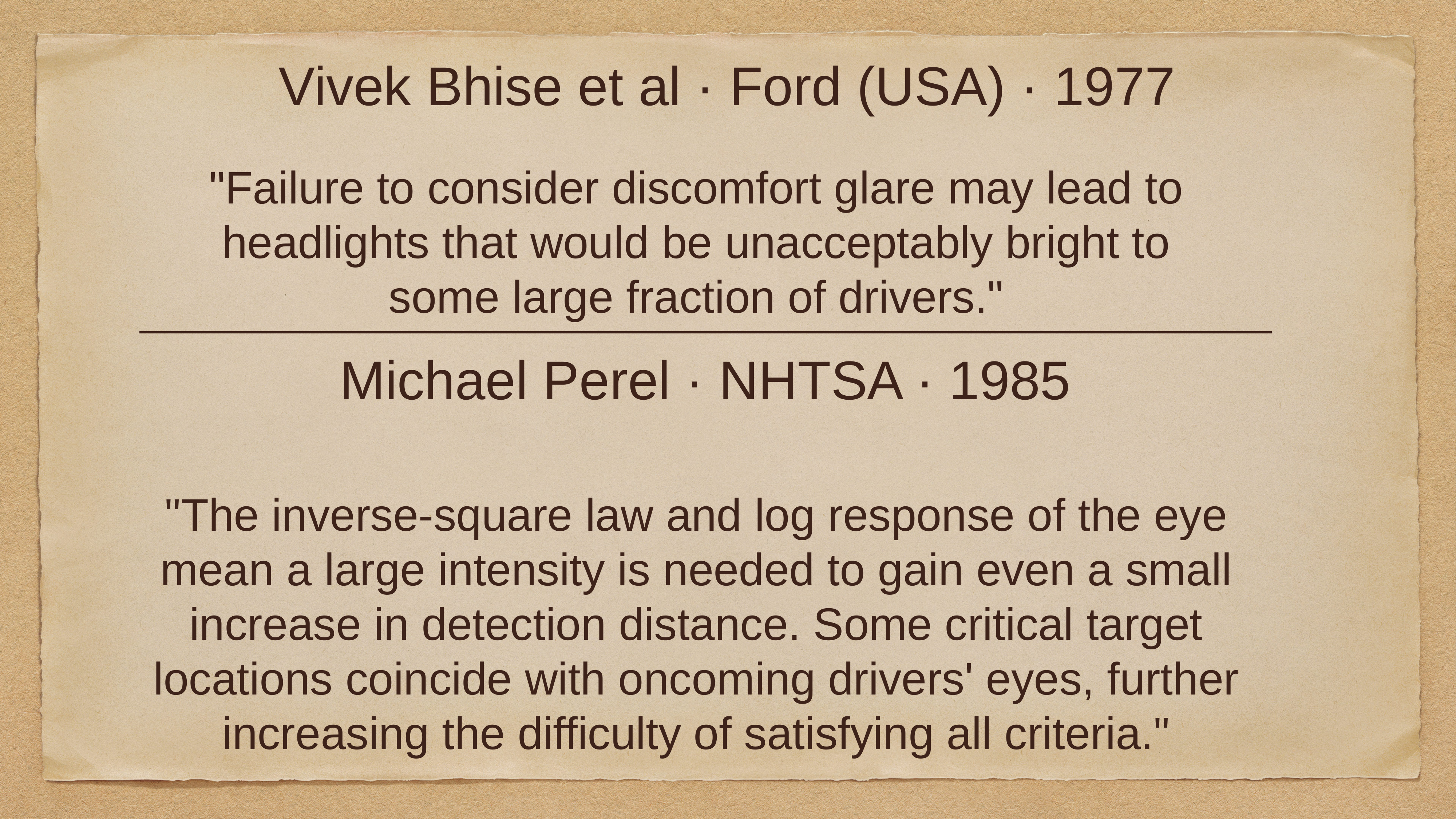

# Vivek Bhise et al · Ford (USA) · 1977
"Failure to consider discomfort glare may lead to headlights that would be unacceptably bright to some large fraction of drivers."

Michael Perel · NHTSA · 1985
"The inverse-square law and log response of the eye mean a large intensity is needed to gain even a small increase in detection distance. Some critical target locations coincide with oncoming drivers' eyes, further increasing the difficulty of satisfying all criteria."